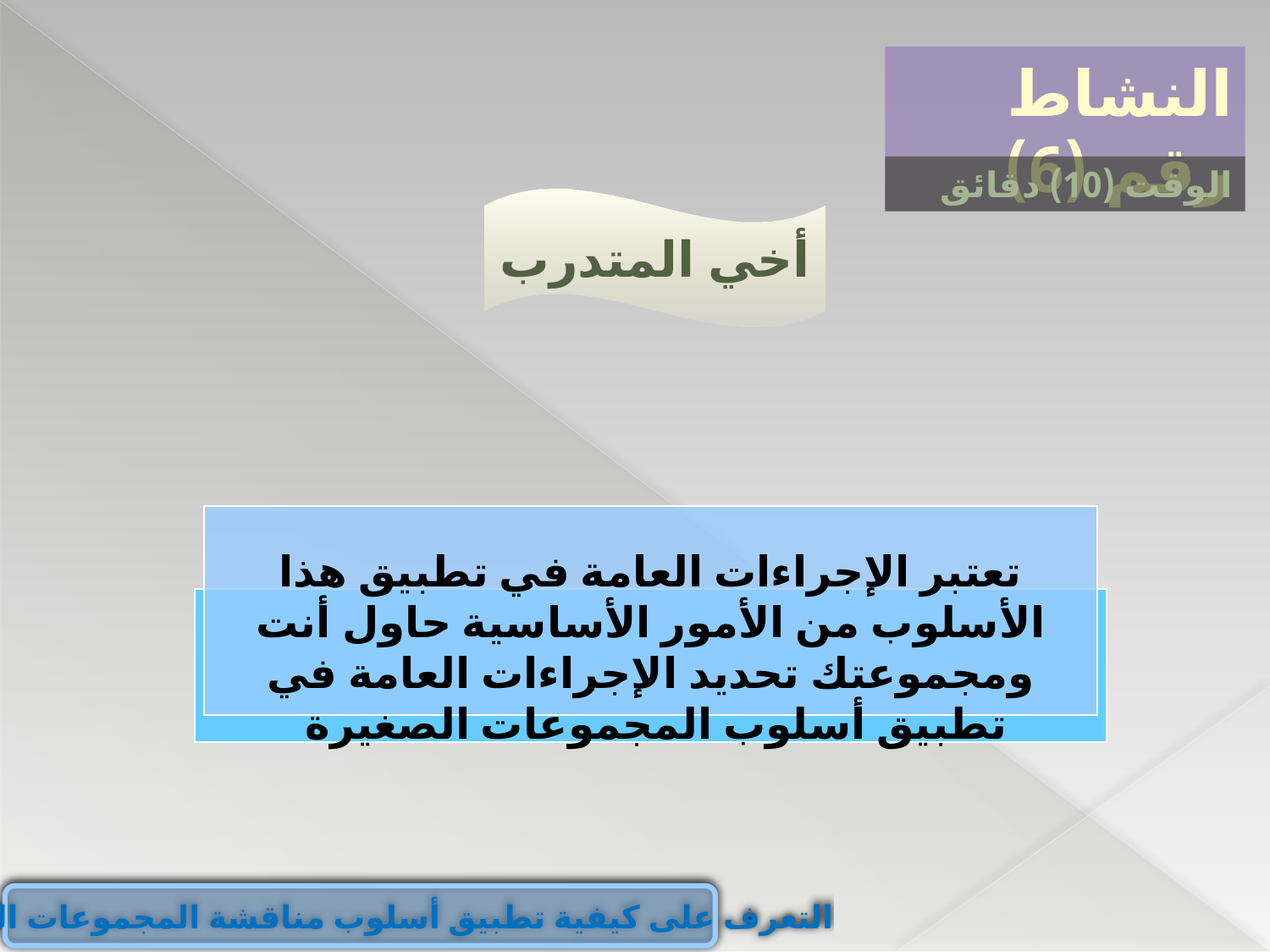

النشاط رقم (6)
الوقت (10) دقائق
أخي المتدرب

تعتبر الإجراءات العامة في تطبيق هذا الأسلوب من الأمور الأساسية حاول أنت ومجموعتك تحديد الإجراءات العامة في تطبيق أسلوب المجموعات الصغيرة

التعرف على كيفية تطبيق أسلوب مناقشة المجموعات الصغيرة